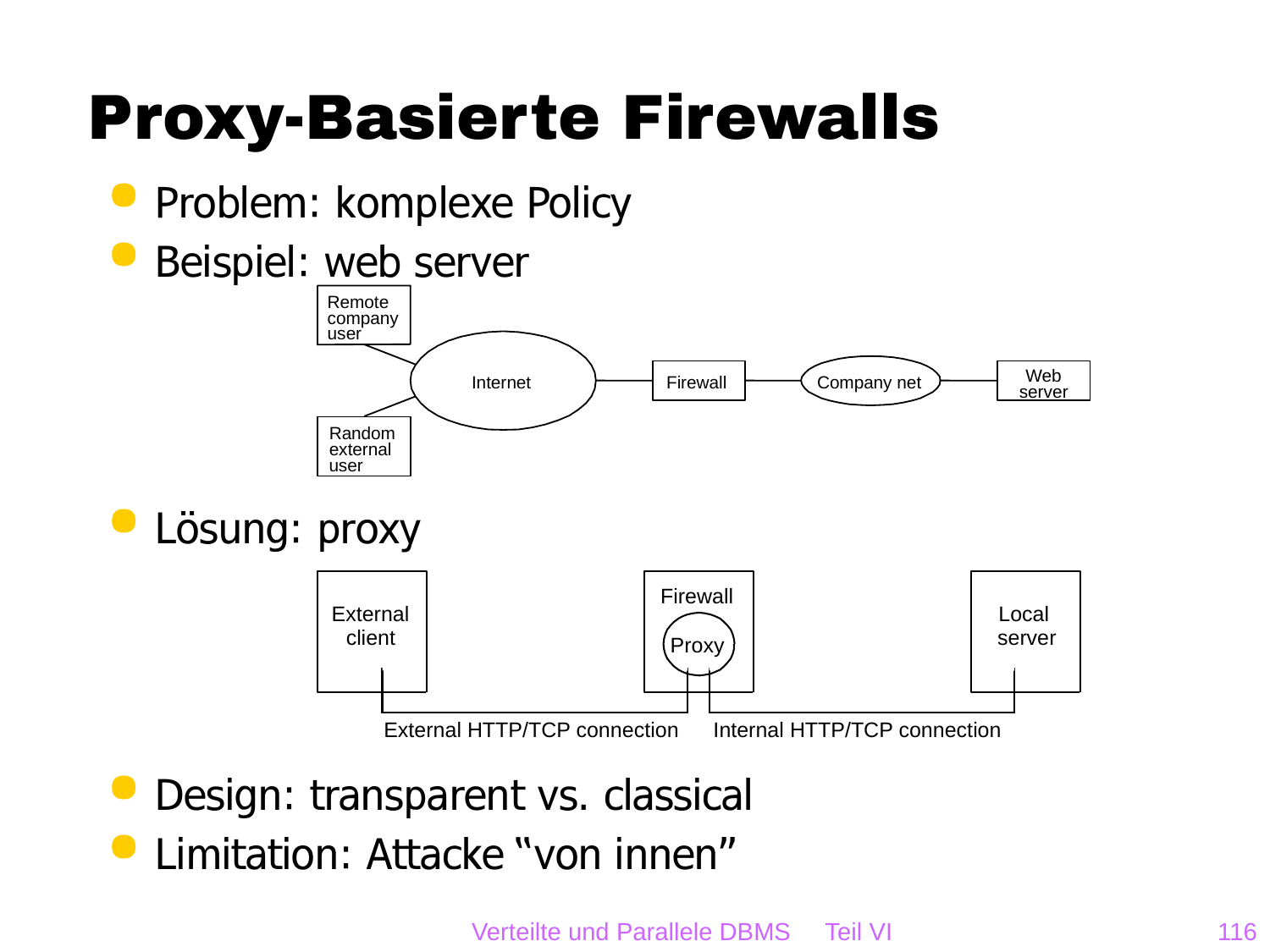

# Proxy-Basierte Firewalls
Problem: komplexe Policy
Beispiel: web server

Lösung: proxy

Design: transparent vs. classical
Limitation: Attacke “von innen”

Remote
company
user

W
eb
Internet
Firewall
Company net

server

Random
external
user

Firewall
External
Local

client
server
Proxy

External HTTP/TCP connection
Internal HTTP/TCP connection
Verteilte und Parallele DBMS     Teil VI
116